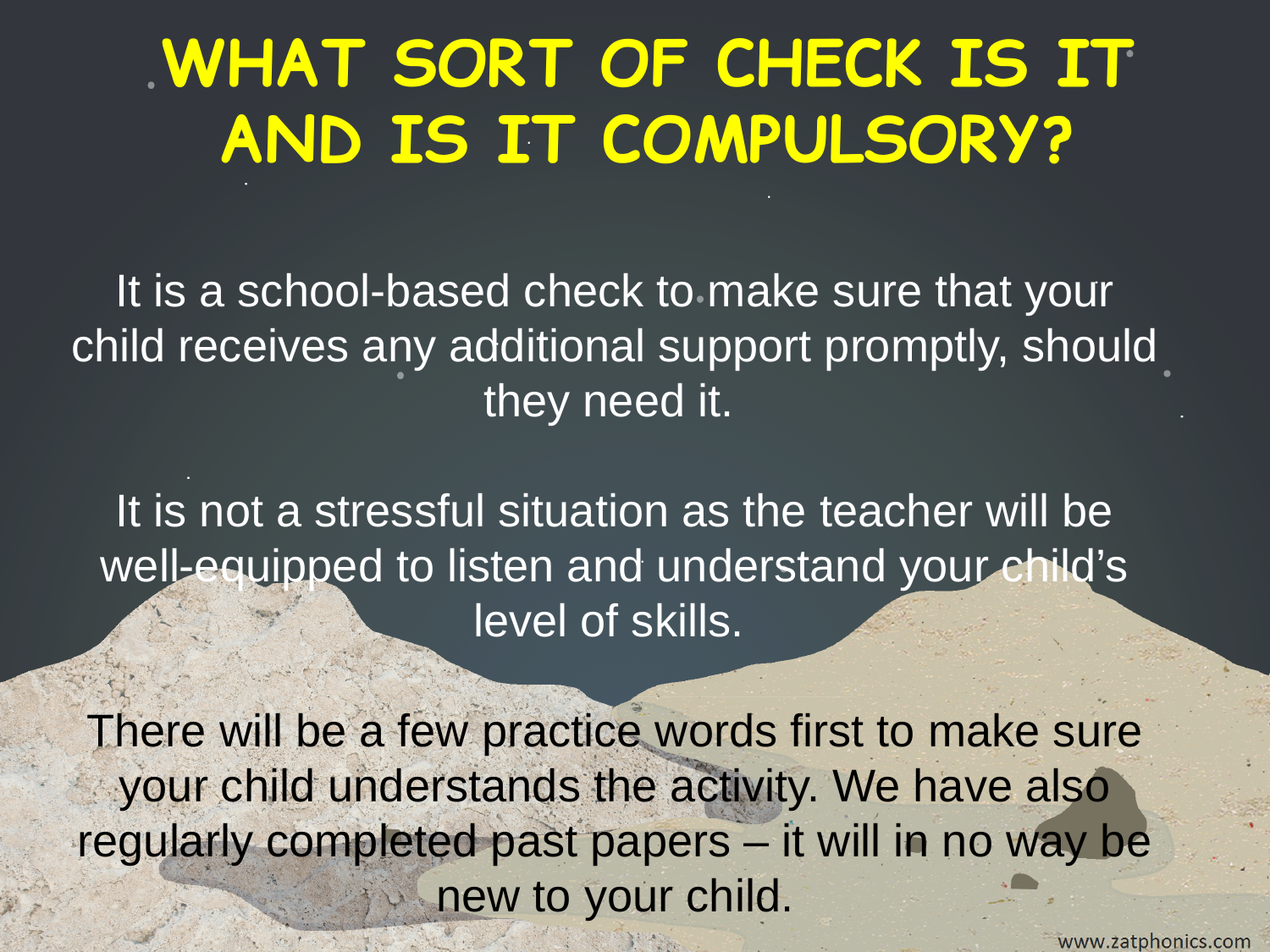

WHAT SORT OF CHECK IS IT AND IS IT COMPULSORY?

It is a school-based check to make sure that your child receives any additional support promptly, should they need it.

It is not a stressful situation as the teacher will be well-equipped to listen and understand your child’s level of skills.

There will be a few practice words first to make sure your child understands the activity. We have also regularly completed past papers – it will in no way be new to your child.